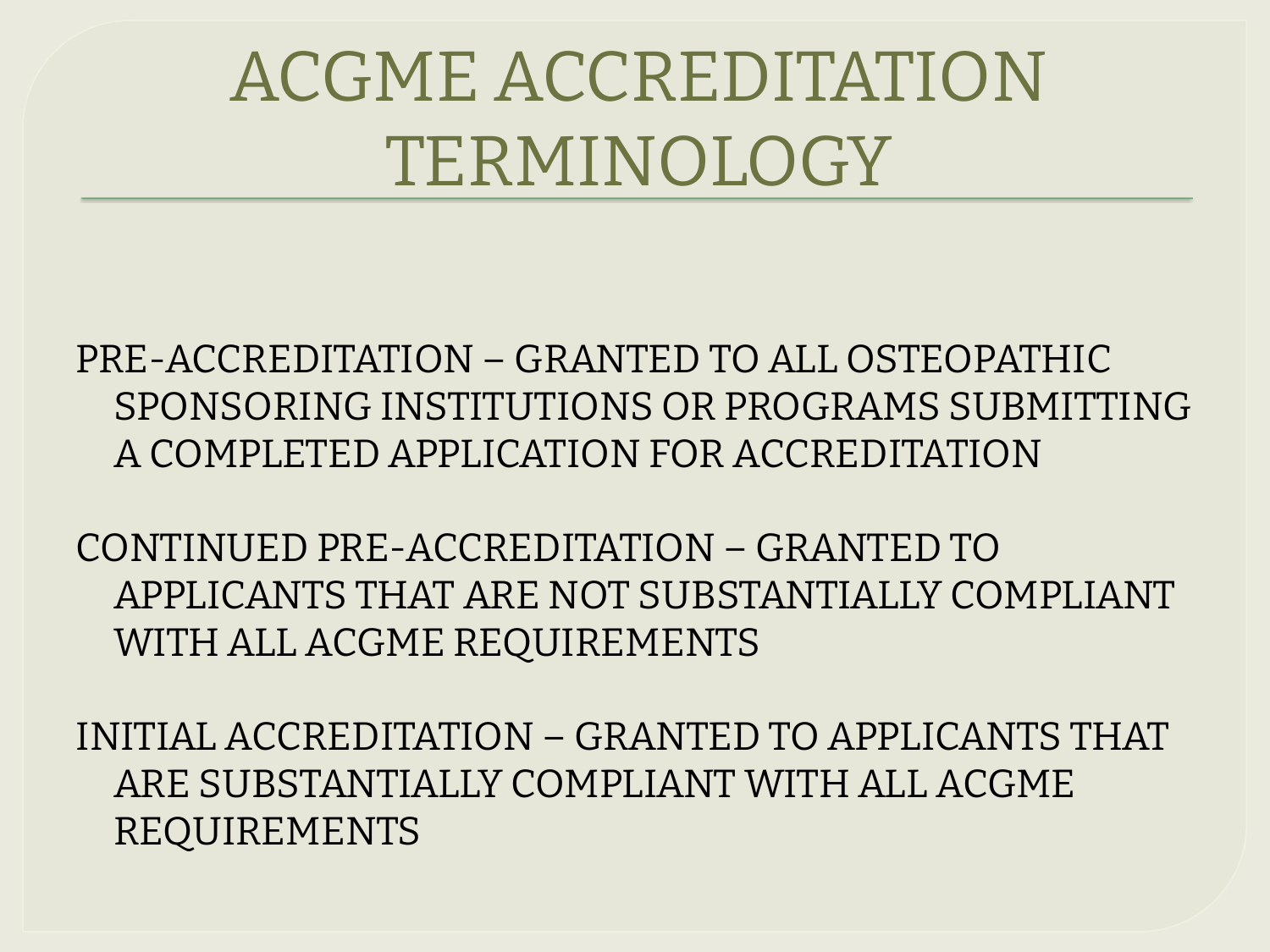

# ACGME ACCREDITATION TERMINOLOGY

PRE-ACCREDITATION – GRANTED TO ALL OSTEOPATHIC SPONSORING INSTITUTIONS OR PROGRAMS SUBMITTING A COMPLETED APPLICATION FOR ACCREDITATION

CONTINUED PRE-ACCREDITATION – GRANTED TO APPLICANTS THAT ARE NOT SUBSTANTIALLY COMPLIANT WITH ALL ACGME REQUIREMENTS

INITIAL ACCREDITATION – GRANTED TO APPLICANTS THAT ARE SUBSTANTIALLY COMPLIANT WITH ALL ACGME REQUIREMENTS